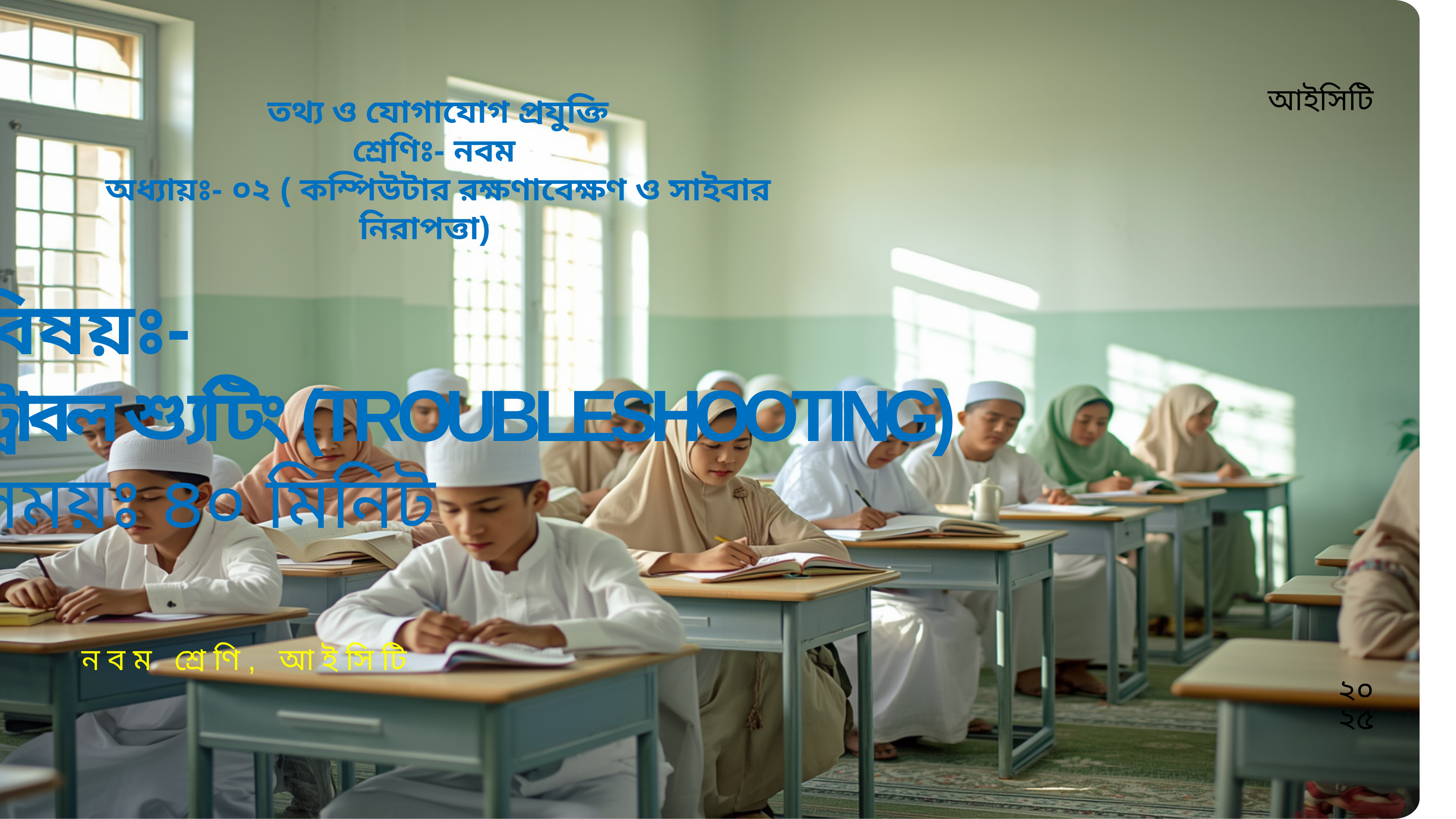

তথ্য ও যোগাযোগ প্রযুক্তি
শ্রেণিঃ- নবম
অধ্যায়ঃ- ০২ ( কম্পিউটার রক্ষণাবেক্ষণ ও সাইবার নিরাপত্তা)
আইসিটি
বিষয়ঃ-
ট্রাবল শ্যুটিং (TROUBLESHOOTING)
সময়ঃ ৪০ মিনিট

নবম শ্রেণি, আইসিটি
২০২৫